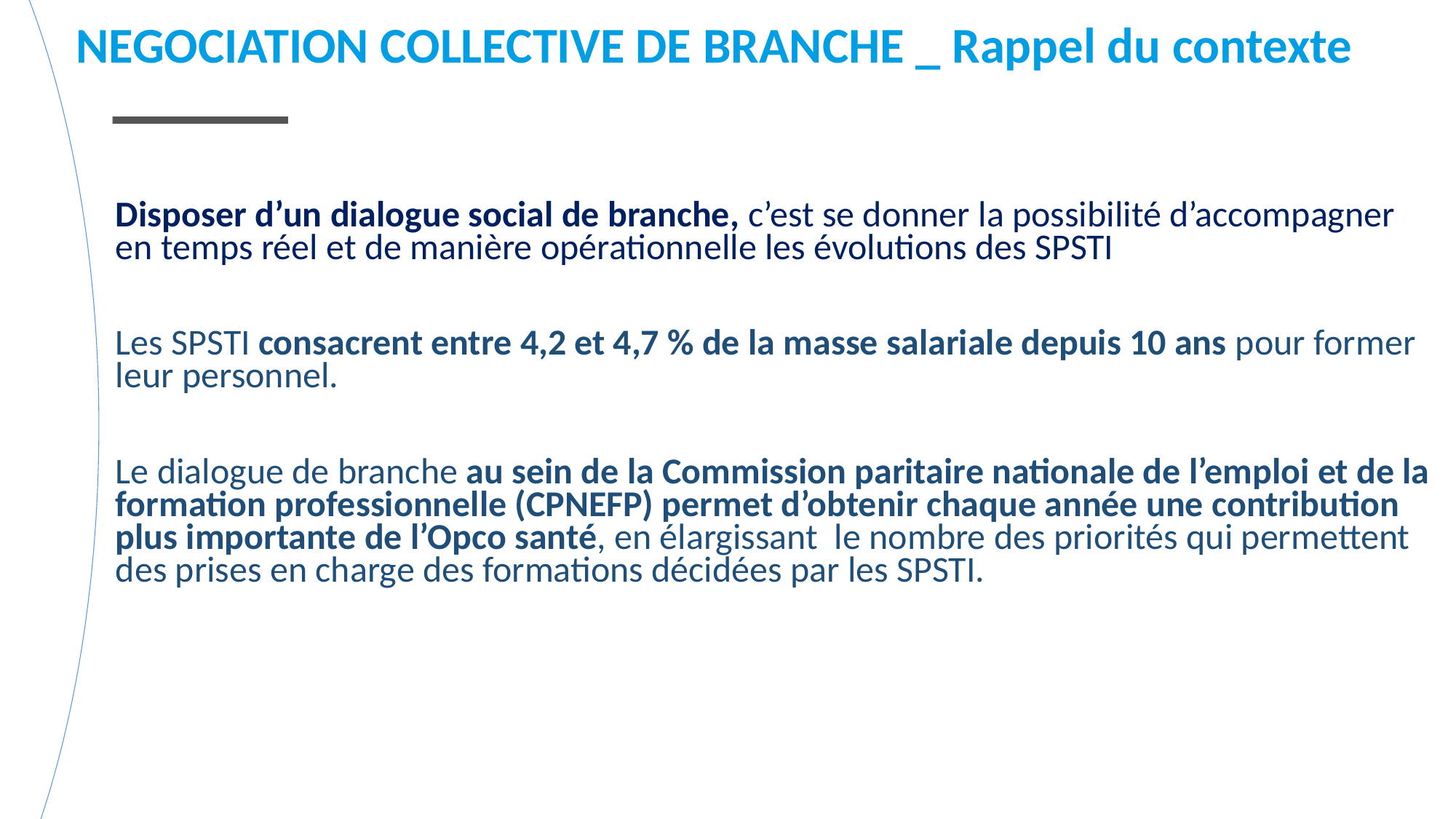

NEGOCIATION COLLECTIVE DE BRANCHE _ Rappel du contexte

Disposer d’un dialogue social de branche, c’est se donner la possibilité d’accompagner en temps réel et de manière opérationnelle les évolutions des SPSTI

Les SPSTI consacrent entre 4,2 et 4,7 % de la masse salariale depuis 10 ans pour former leur personnel.

Le dialogue de branche au sein de la Commission paritaire nationale de l’emploi et de la formation professionnelle (CPNEFP) permet d’obtenir chaque année une contribution plus importante de l’Opco santé, en élargissant  le nombre des priorités qui permettent des prises en charge des formations décidées par les SPSTI.